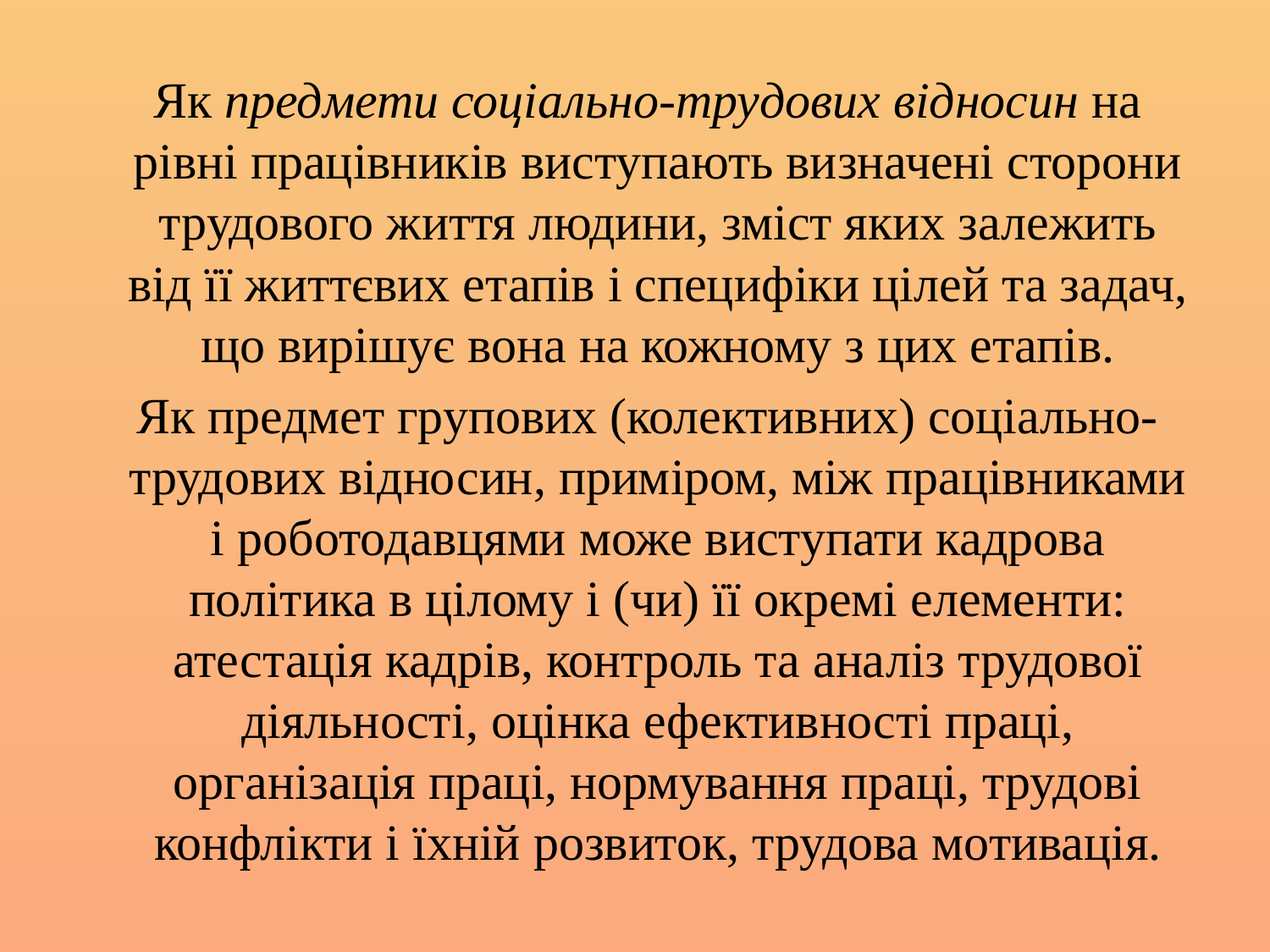

Як предмети соціально-трудових відносин на рівні працівників виступають визначені сторони трудового життя людини, зміст яких залежить від її життєвих етапів і специфіки цілей та задач, що вирішує вона на кожному з цих етапів.
  Як предмет групових (колективних) соціально-трудових відносин, приміром, між працівниками і роботодавцями може виступати кадрова політика в цілому і (чи) її окремі елементи: атестація кадрів, контроль та аналіз трудової діяльності, оцінка ефективності праці, організація праці, нормування праці, трудові конфлікти і їхній розвиток, трудова мотивація.